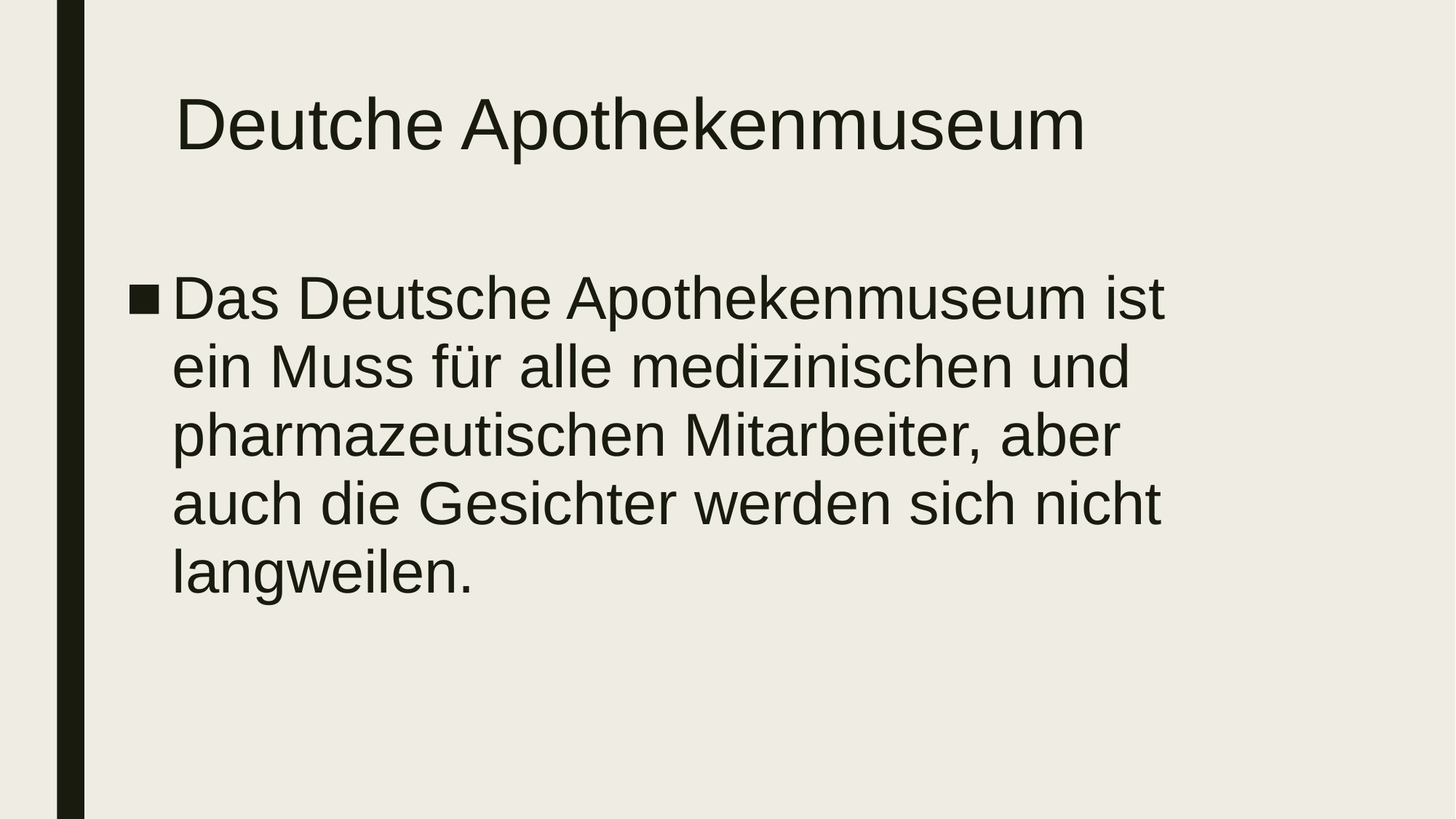

# Deutche Apothekenmuseum
Das Deutsche Apothekenmuseum ist ein Muss für alle medizinischen und pharmazeutischen Mitarbeiter, aber auch die Gesichter werden sich nicht langweilen.